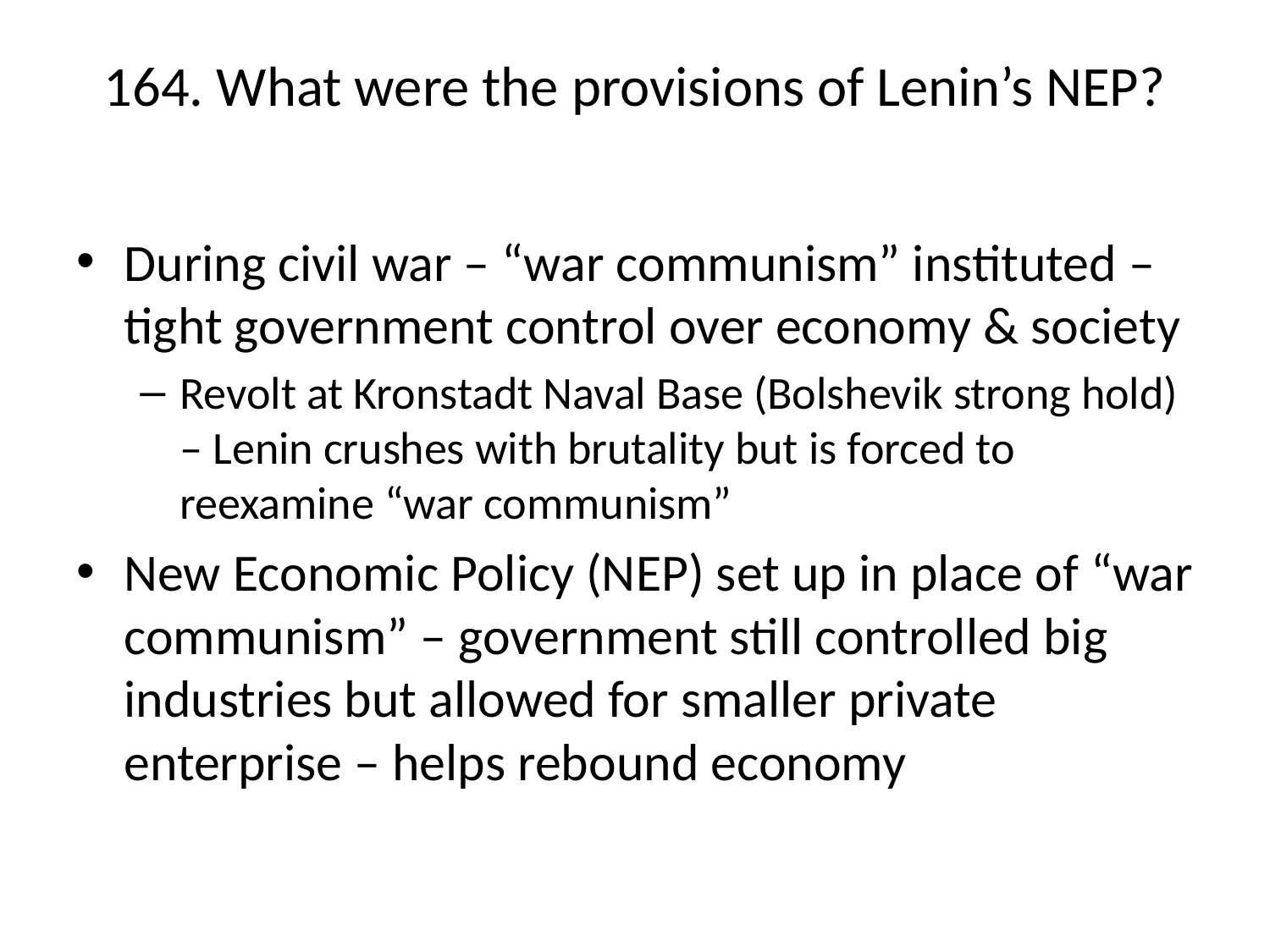

# 164. What were the provisions of Lenin’s NEP?
During civil war – “war communism” instituted – tight government control over economy & society
Revolt at Kronstadt Naval Base (Bolshevik strong hold) – Lenin crushes with brutality but is forced to reexamine “war communism”
New Economic Policy (NEP) set up in place of “war communism” – government still controlled big industries but allowed for smaller private enterprise – helps rebound economy